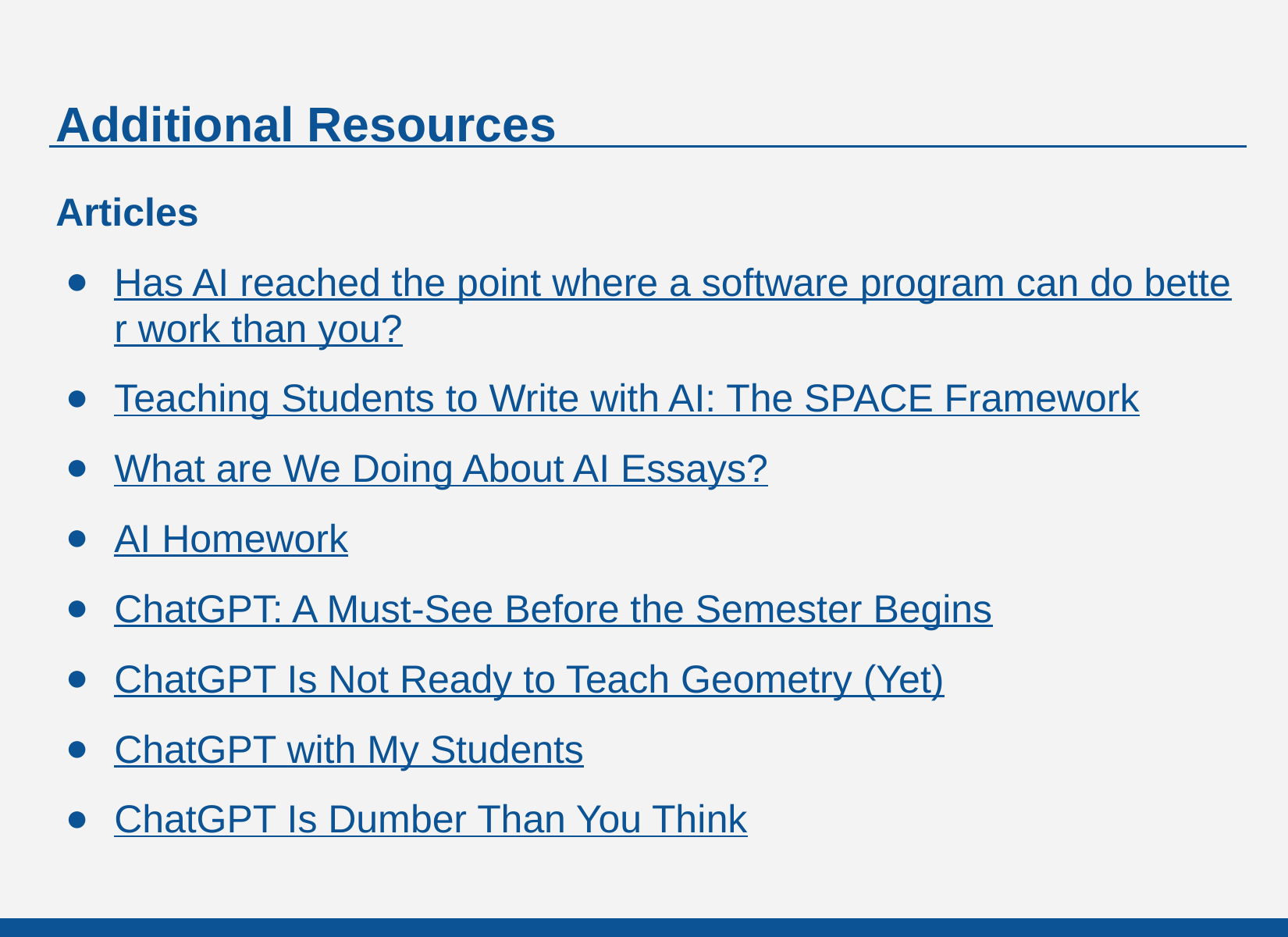

# Additional Resources
Articles
Has AI reached the point where a software program can do better work than you?
Teaching Students to Write with AI: The SPACE Framework
What are We Doing About AI Essays?
AI Homework
ChatGPT: A Must-See Before the Semester Begins
ChatGPT Is Not Ready to Teach Geometry (Yet)
ChatGPT with My Students
ChatGPT Is Dumber Than You Think